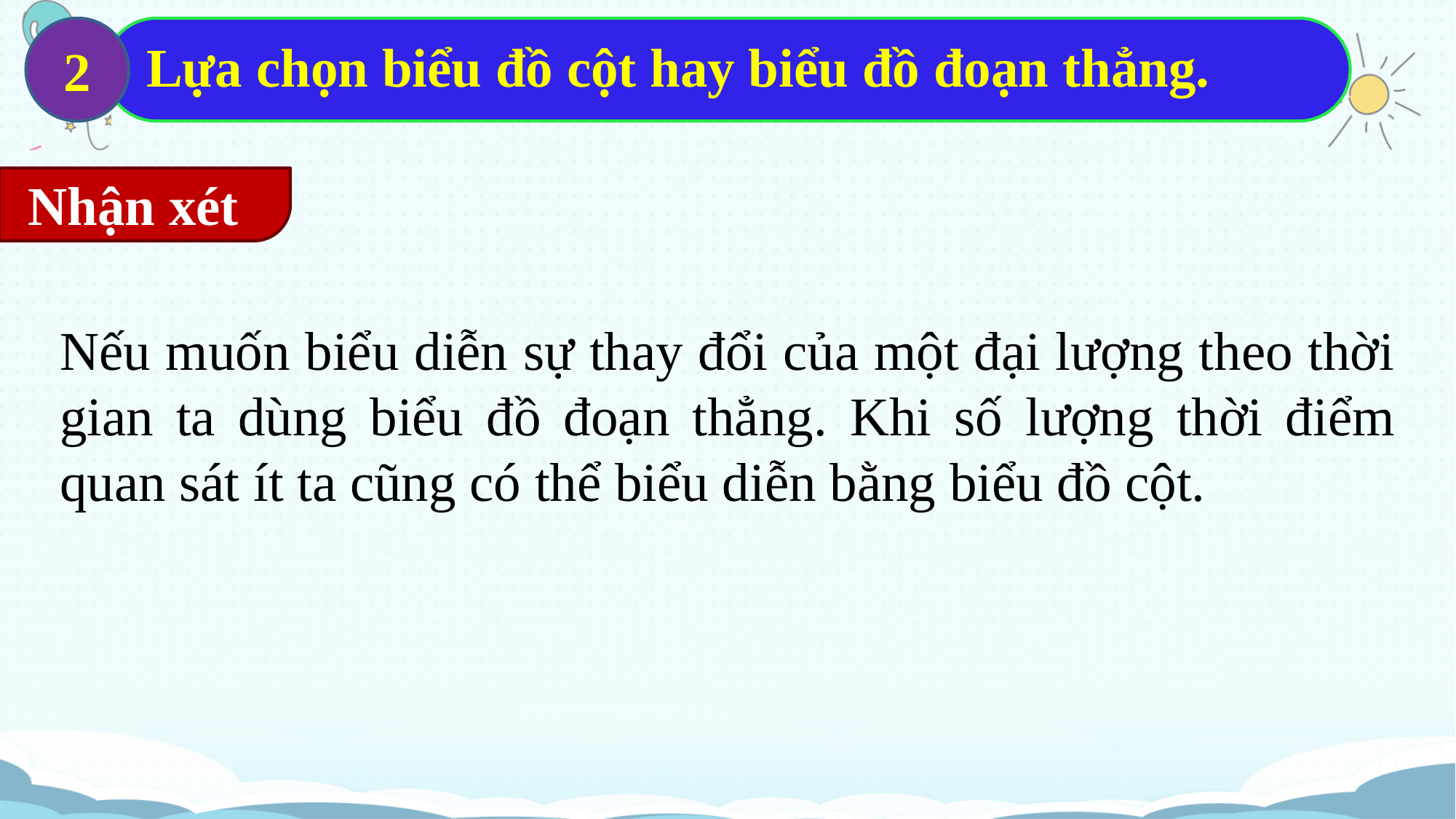

2

Lựa chọn biểu đồ cột hay biểu đồ đoạn thẳng.
Nhận xét

Nếu muốn biểu diễn sự thay đổi của một đại lượng theo thời gian ta dùng biểu đồ đoạn thẳng. Khi số lượng thời điểm quan sát ít ta cũng có thể biểu diễn bằng biểu đồ cột.